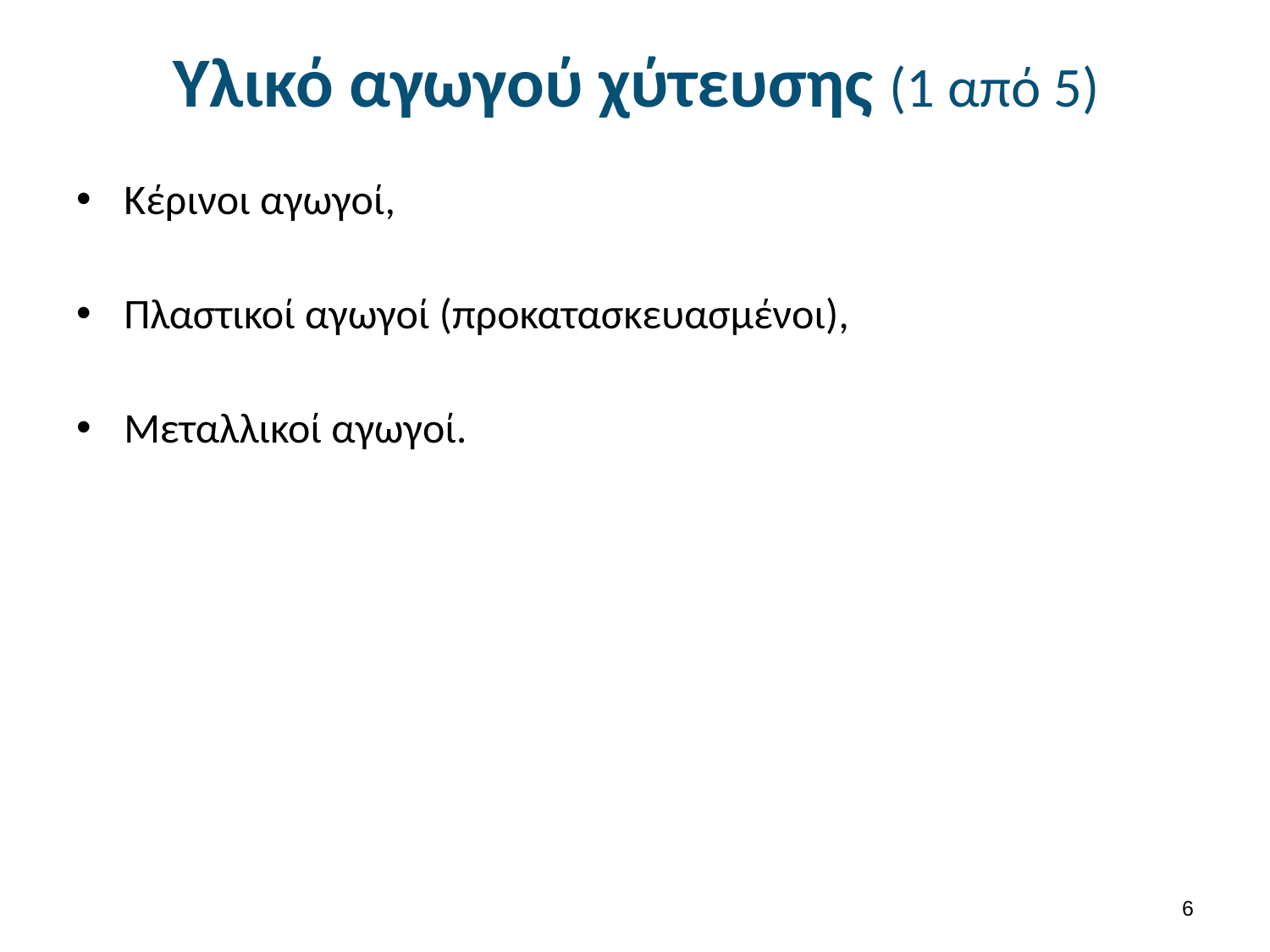

# Υλικό αγωγού χύτευσης (1 από 5)
Κέρινοι αγωγοί,
Πλαστικοί αγωγοί (προκατασκευασμένοι),
Μεταλλικοί αγωγοί.

6